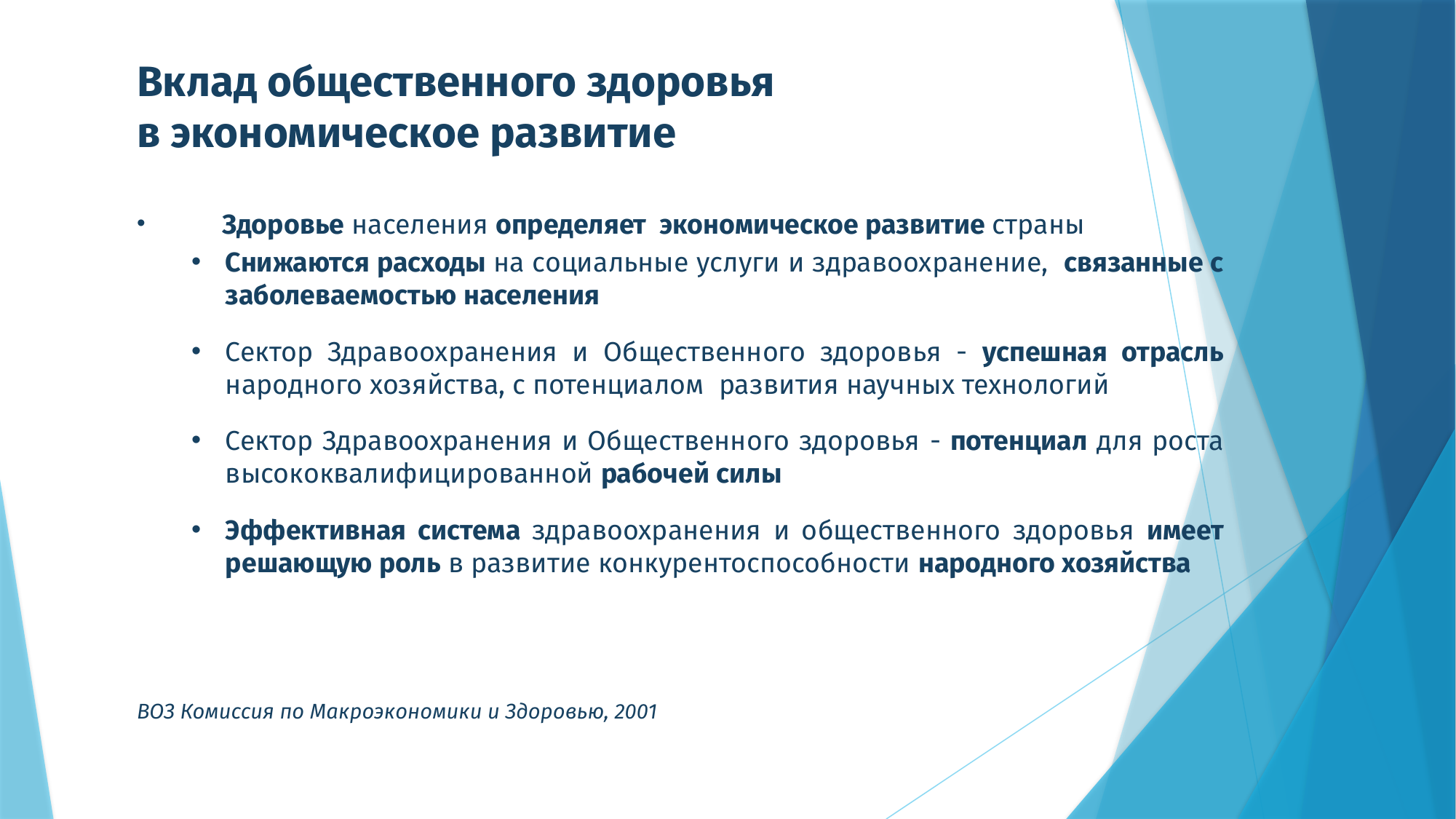

Вклад общественного здоровья
в экономическое развитие

        Здоровье населения определяет  экономическое развитие страны
Снижаются расходы на социальные услуги и здравоохранение,  связанные с заболеваемостью населения
Сектор Здравоохранения и Общественного здоровья - успешная отрасль народного хозяйства, с потенциалом  развития научных технологий
Сектор Здравоохранения и Общественного здоровья - потенциал для роста высококвалифицированной рабочей силы
Эффективная система здравоохранения и общественного здоровья имеет решающую роль в развитие конкурентоспособности народного хозяйства

ВОЗ Комиссия по Макроэкономики и Здоровью, 2001